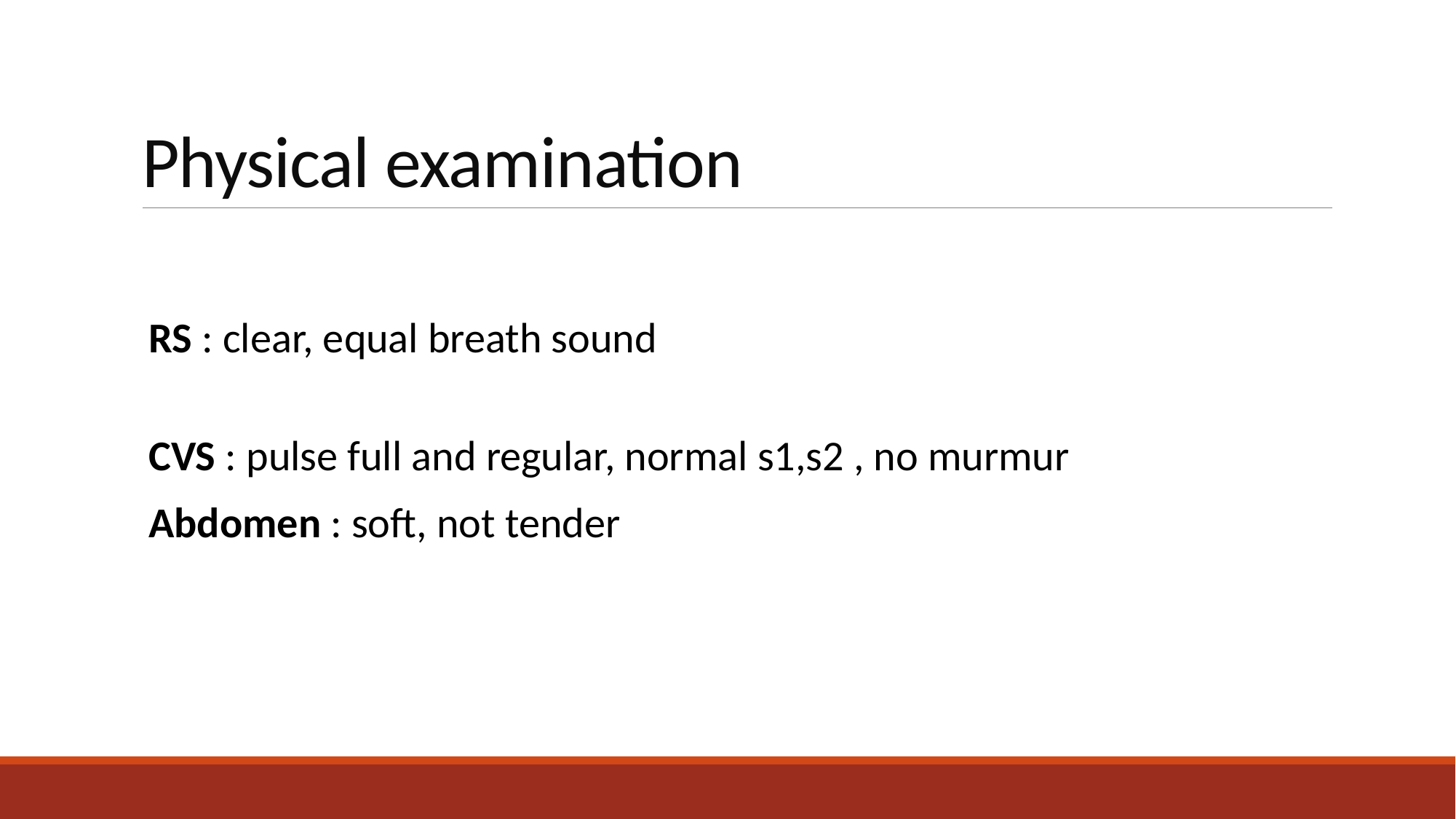

# Physical examination
RS : clear, equal breath sound
CVS : pulse full and regular, normal s1,s2 , no murmur
Abdomen : soft, not tender